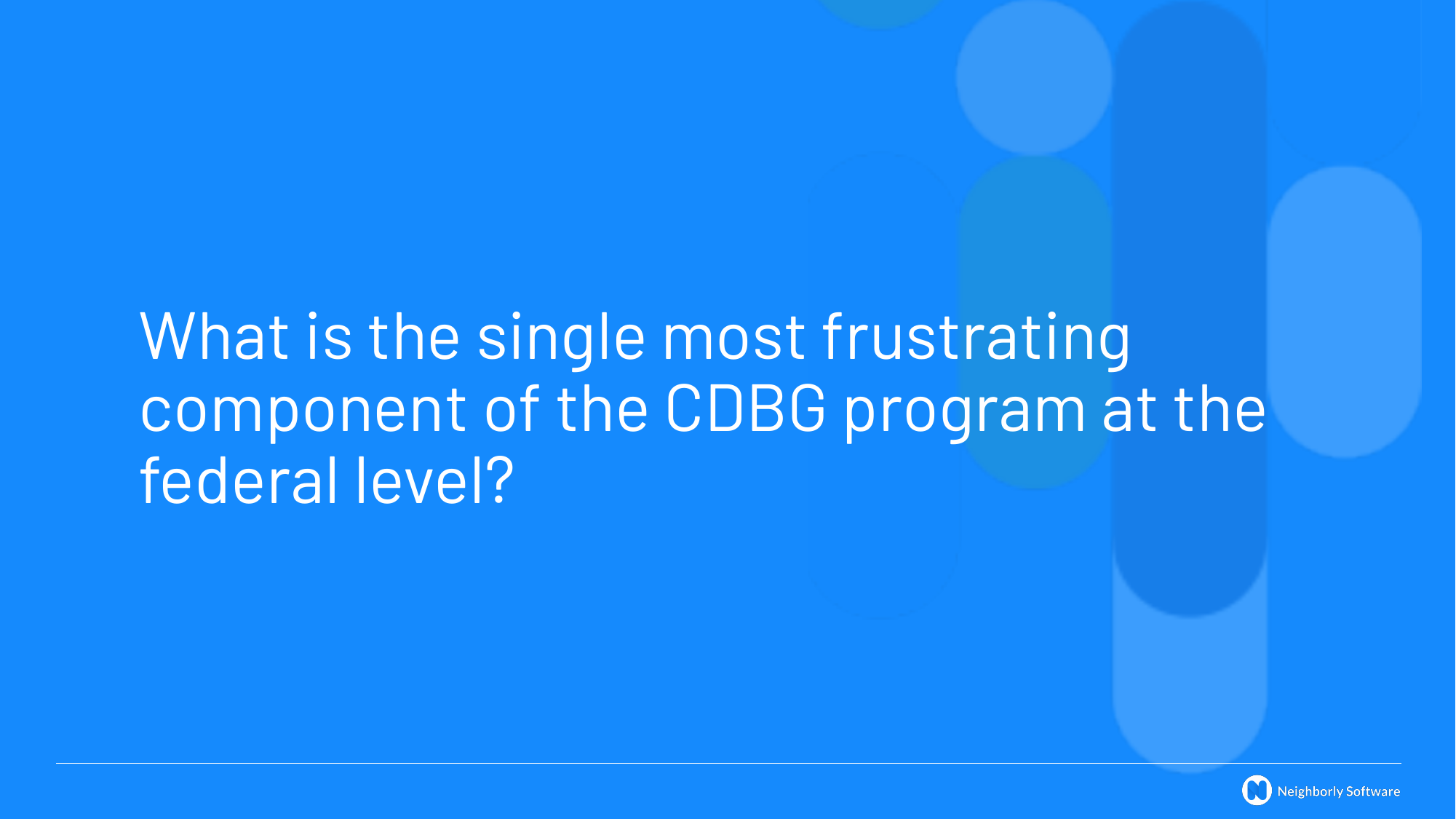

# What is the single most frustrating component of the CDBG program at the federal level?